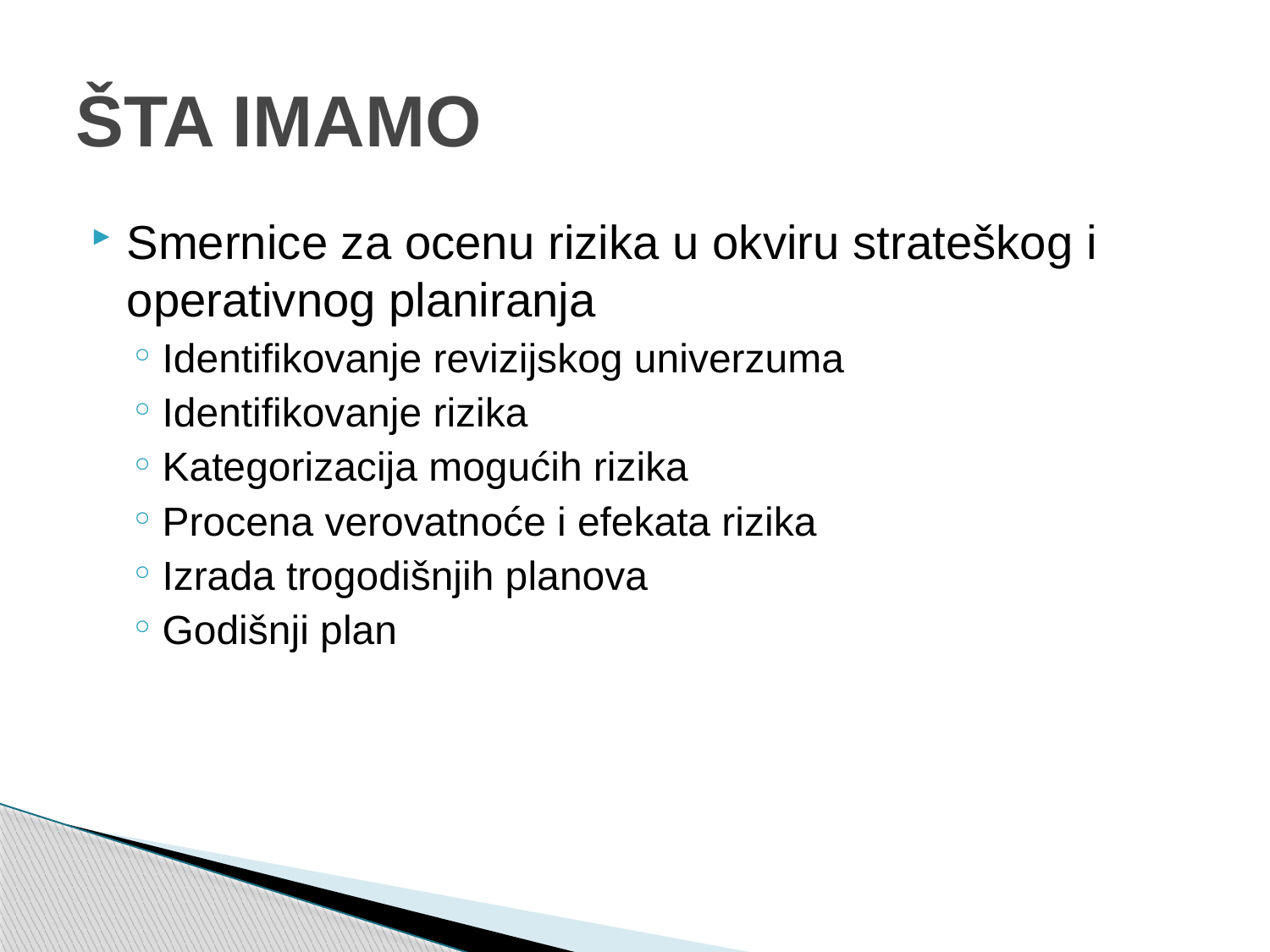

# ŠTA IMAMO
Smernice za ocenu rizika u okviru strateškog i operativnog planiranja
Identifikovanje revizijskog univerzuma
Identifikovanje rizika
Kategorizacija mogućih rizika
Procena verovatnoće i efekata rizika
Izrada trogodišnjih planova
Godišnji plan